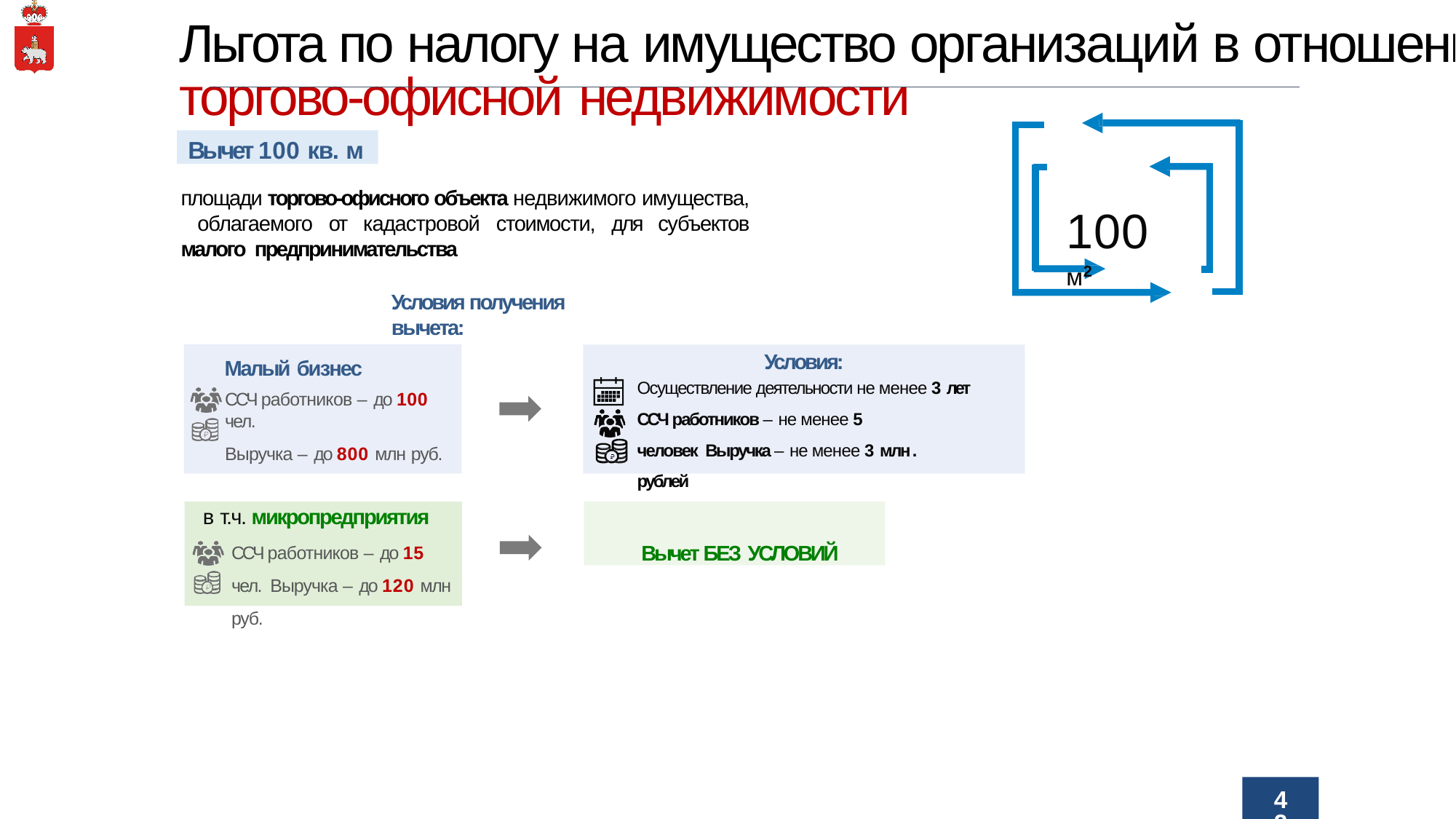

# Льгота по налогу на имущество организаций в отношении торгово-офисной недвижимости

Вычет 100 кв. м
площади торгово-офисного объекта недвижимого имущества,  облагаемого от кадастровой стоимости, для субъектов малого  предпринимательства
100 м2
Условия получения вычета:

Малый бизнес
ССЧ работников – до 100 чел.
Выручка – до 800 млн руб.

Условия:
Осуществление деятельности не менее 3 лет
ССЧ работников – не менее 5 человек  Выручка – не менее 3 млн . рублей

Вычет БЕЗ УСЛОВИЙ

в т.ч. микропредприятия
ССЧ работников – до 15 чел.  Выручка – до 120 млн руб.

42